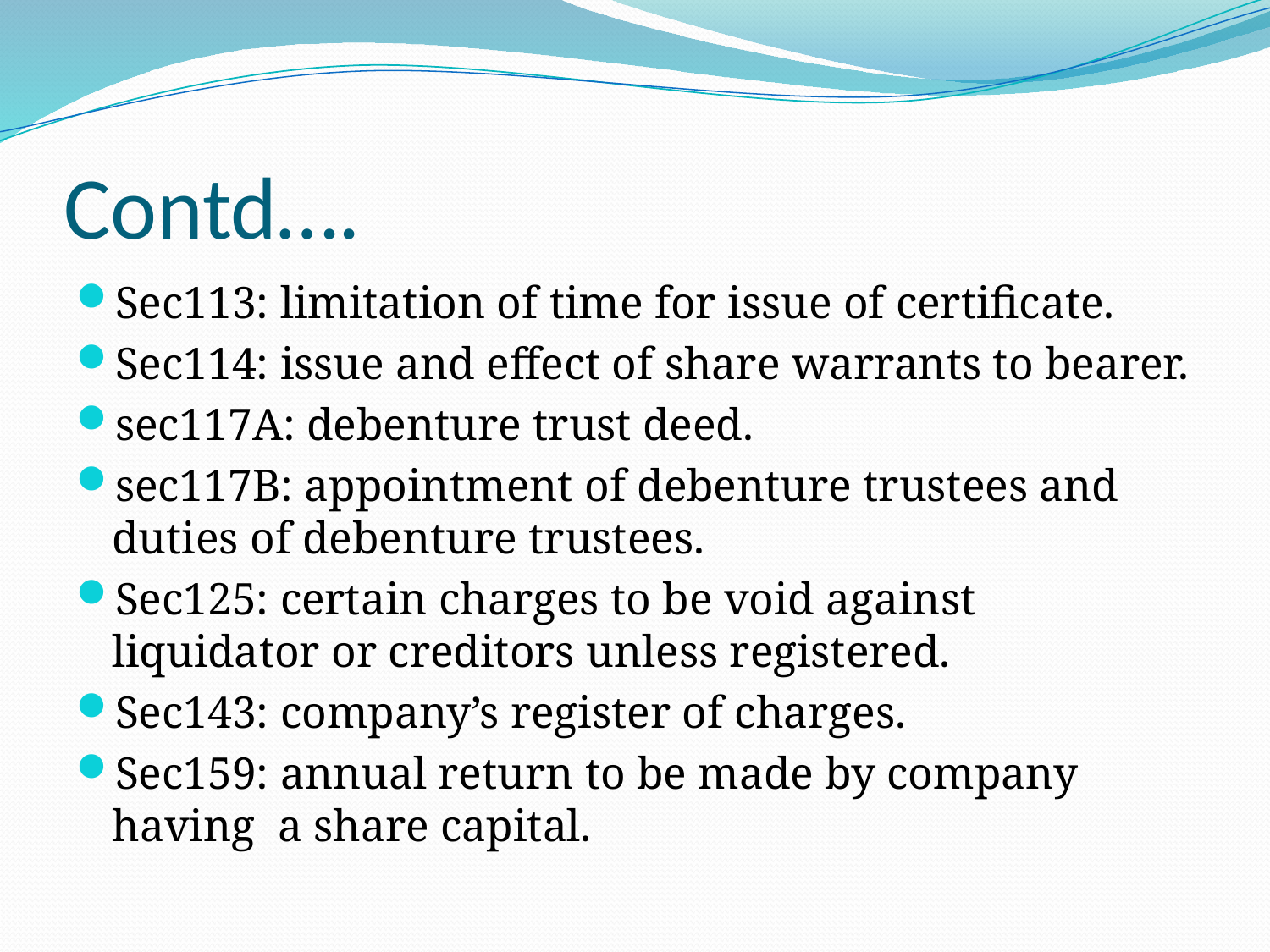

# Contd….
Sec113: limitation of time for issue of certificate.
Sec114: issue and effect of share warrants to bearer.
sec117A: debenture trust deed.
sec117B: appointment of debenture trustees and duties of debenture trustees.
Sec125: certain charges to be void against liquidator or creditors unless registered.
Sec143: company’s register of charges.
Sec159: annual return to be made by company having  a share capital.